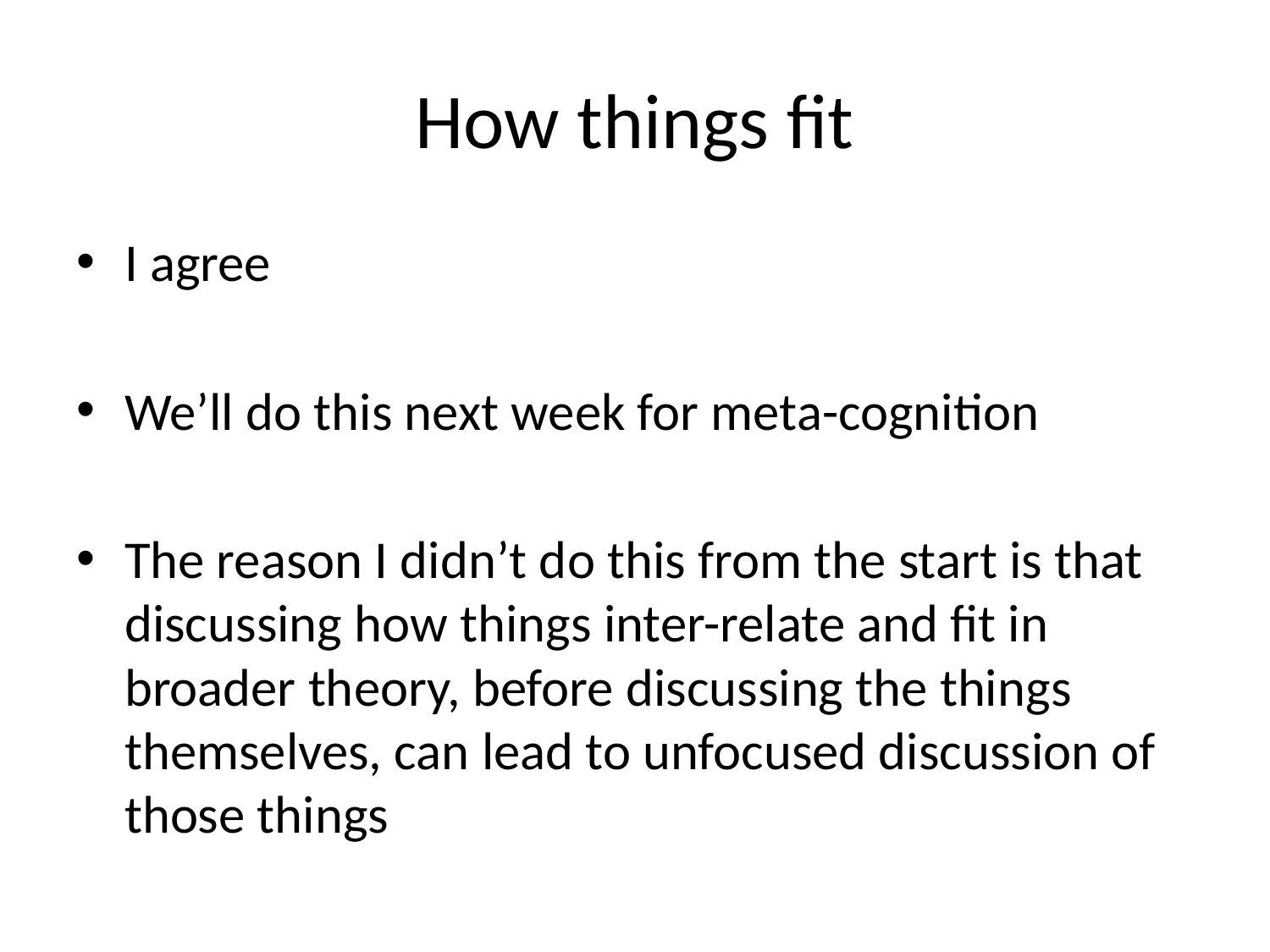

# How things fit
I agree

We’ll do this next week for meta-cognition

The reason I didn’t do this from the start is that discussing how things inter-relate and fit in broader theory, before discussing the things themselves, can lead to unfocused discussion of those things